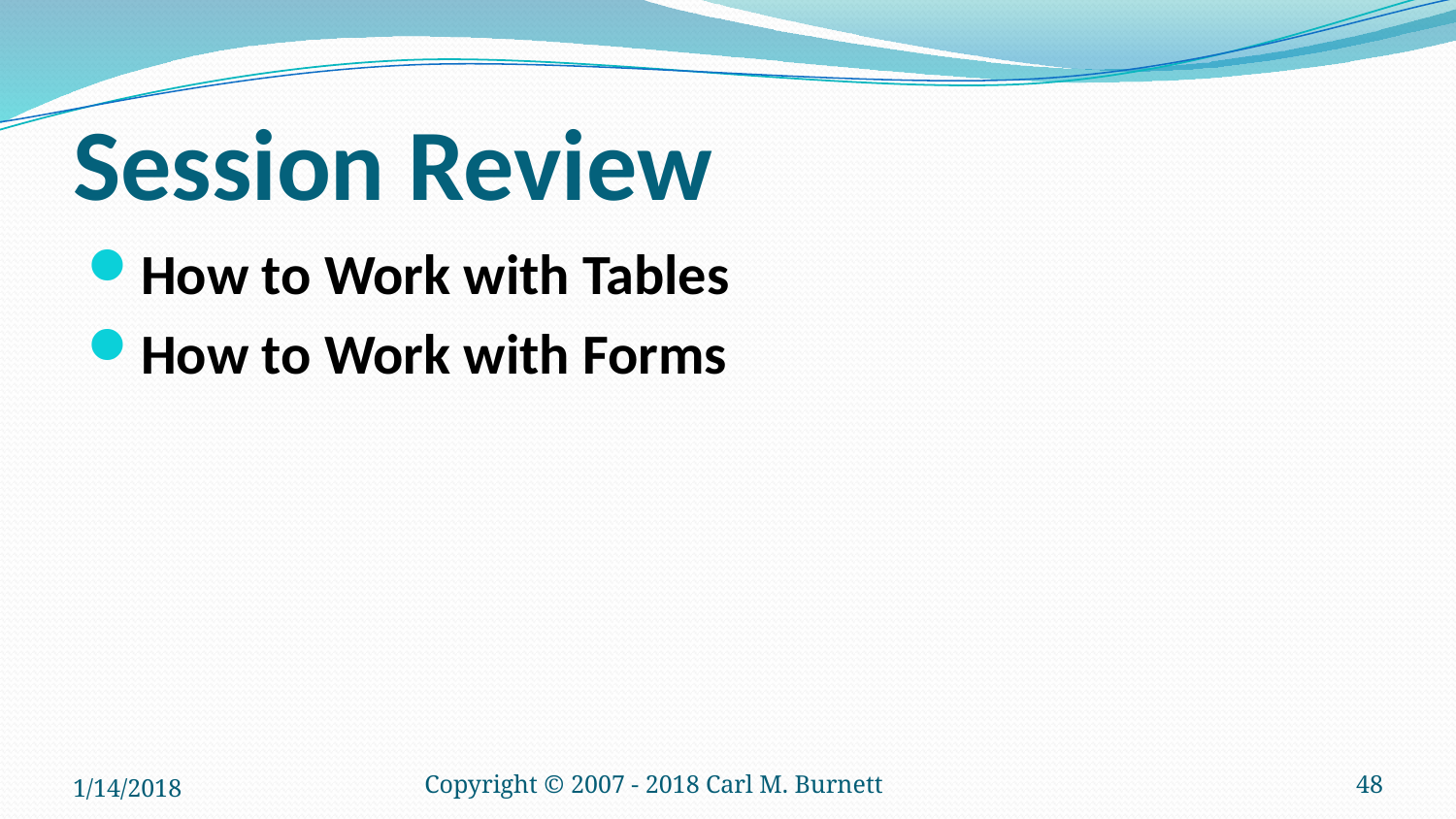

# Session Review
How to Work with Tables
How to Work with Forms
1/14/2018
Copyright © 2007 - 2018 Carl M. Burnett
48